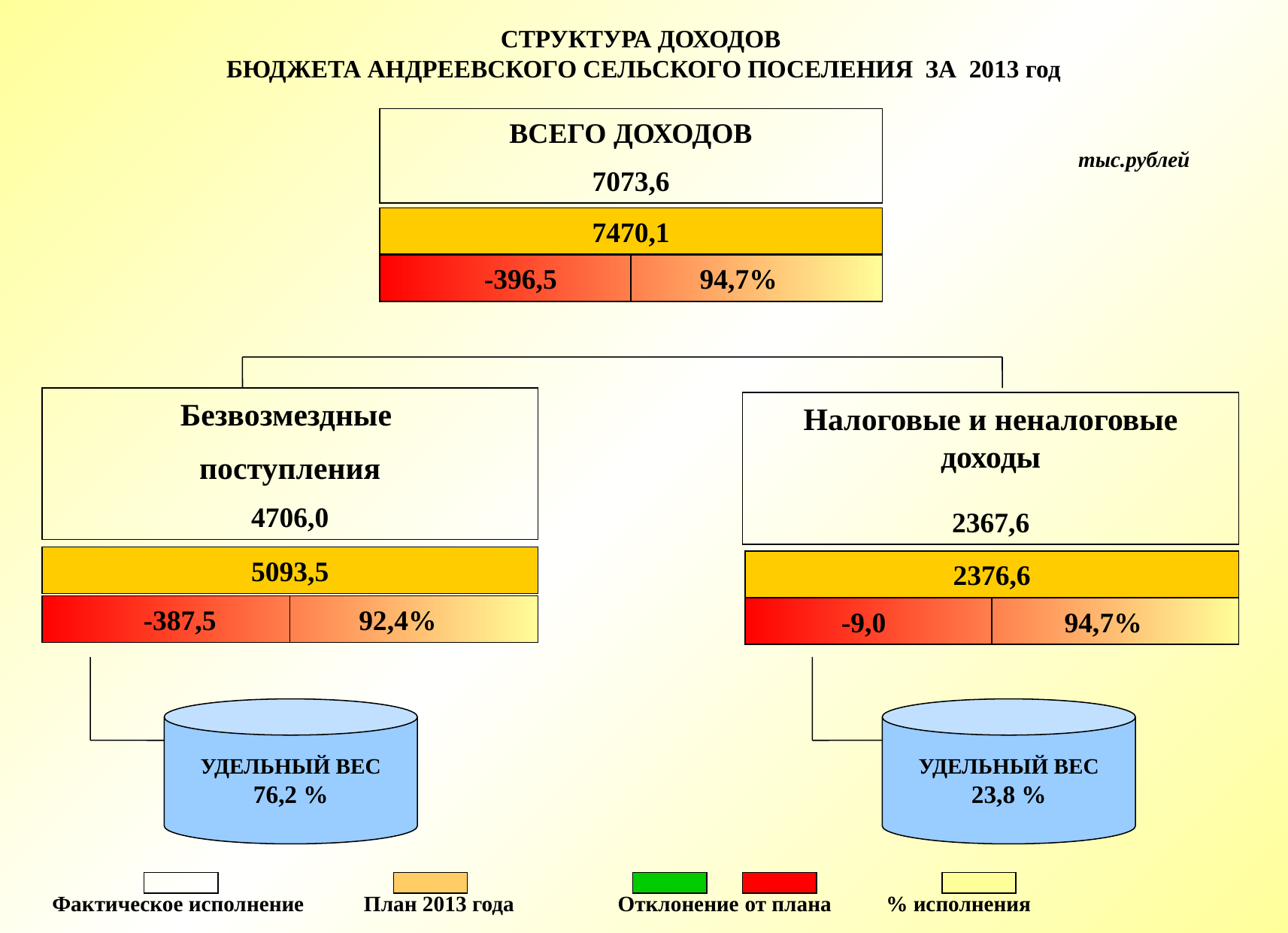

СТРУКТУРА ДОХОДОВ
БЮДЖЕТА АНДРЕЕВСКОГО СЕЛЬСКОГО ПОСЕЛЕНИЯ  ЗА  2013 год

ВСЕГО ДОХОДОВ
7073,6
тыс.рублей

7470,1

Безвозмездные
поступления
4706,0
Налоговые и неналоговые доходы

2367,6
5093,5

УДЕЛЬНЫЙ ВЕС
76,2 %
УДЕЛЬНЫЙ ВЕС
23,8 %

-396,5                    94,7%
2376,6
-387,5                    92,4%
-9,0                         94,7%
    Фактическое исполнение           План 2013 года                   Отклонение от плана          % исполнения